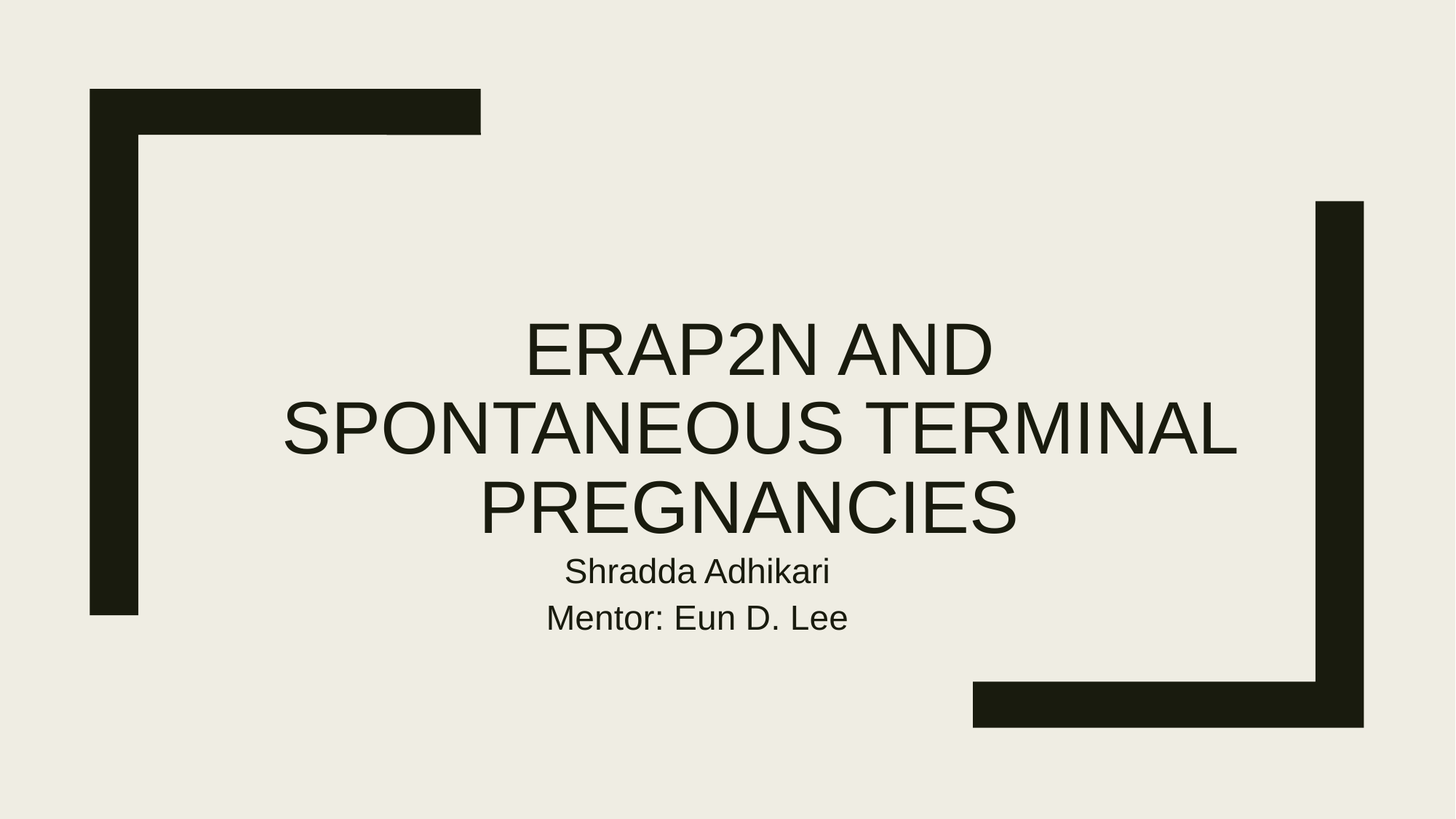

# ERAP2N and Spontaneous Terminal Pregnancies
Shradda Adhikari
Mentor: Eun D. Lee